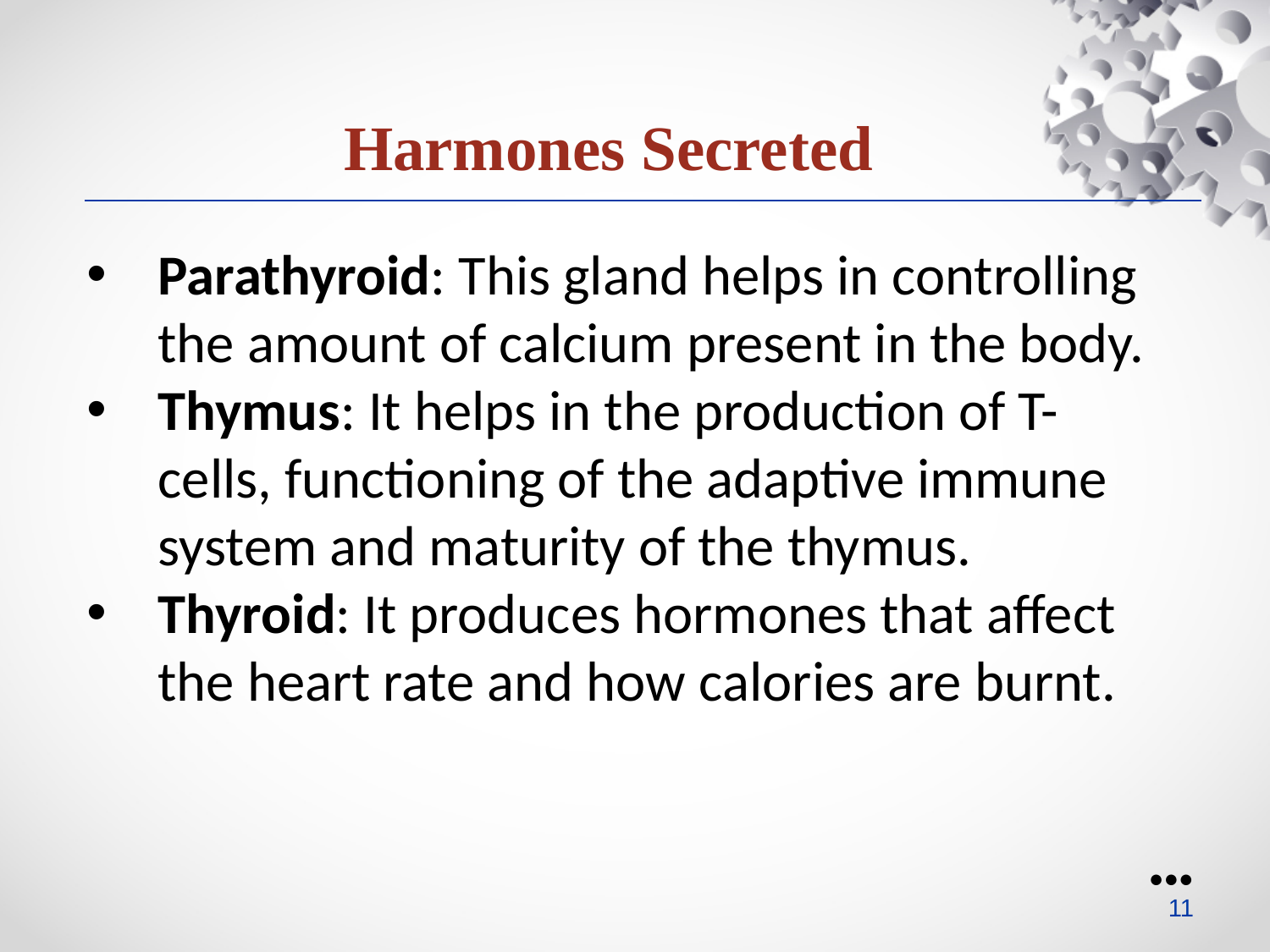

Harmones Secreted
Parathyroid: This gland helps in controlling the amount of calcium present in the body.
Thymus: It helps in the production of T-cells, functioning of the adaptive immune system and maturity of the thymus.
Thyroid: It produces hormones that affect the heart rate and how calories are burnt.
●●●
11